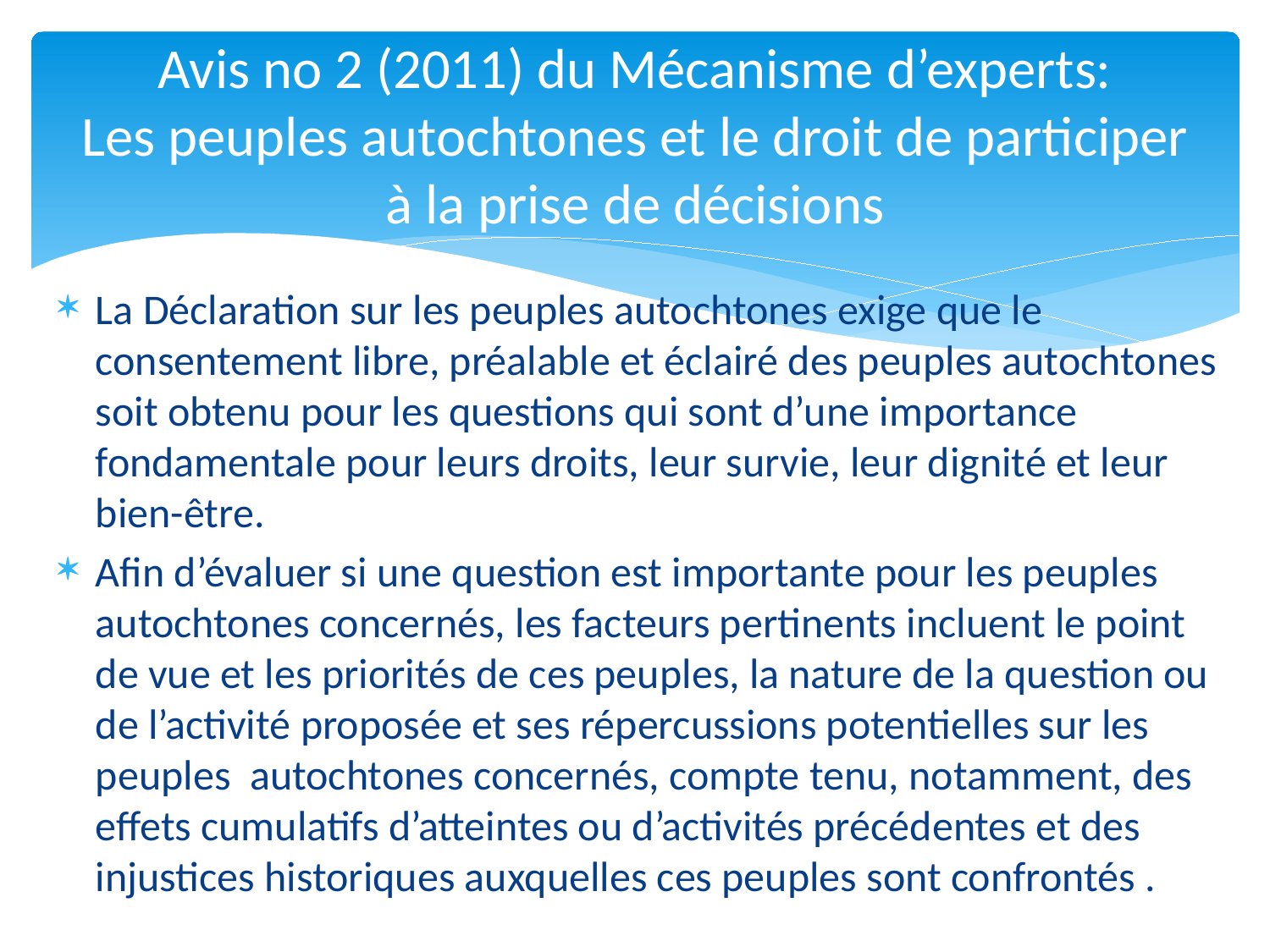

# Avis no 2 (2011) du Mécanisme d’experts: Les peuples autochtones et le droit de participer à la prise de décisions
La Déclaration sur les peuples autochtones exige que le consentement libre, préalable et éclairé des peuples autochtones soit obtenu pour les questions qui sont d’une importance fondamentale pour leurs droits, leur survie, leur dignité et leur bien-être.
Afin d’évaluer si une question est importante pour les peuples autochtones concernés, les facteurs pertinents incluent le point de vue et les priorités de ces peuples, la nature de la question ou de l’activité proposée et ses répercussions potentielles sur les peuples  autochtones concernés, compte tenu, notamment, des effets cumulatifs d’atteintes ou d’activités précédentes et des injustices historiques auxquelles ces peuples sont confrontés .